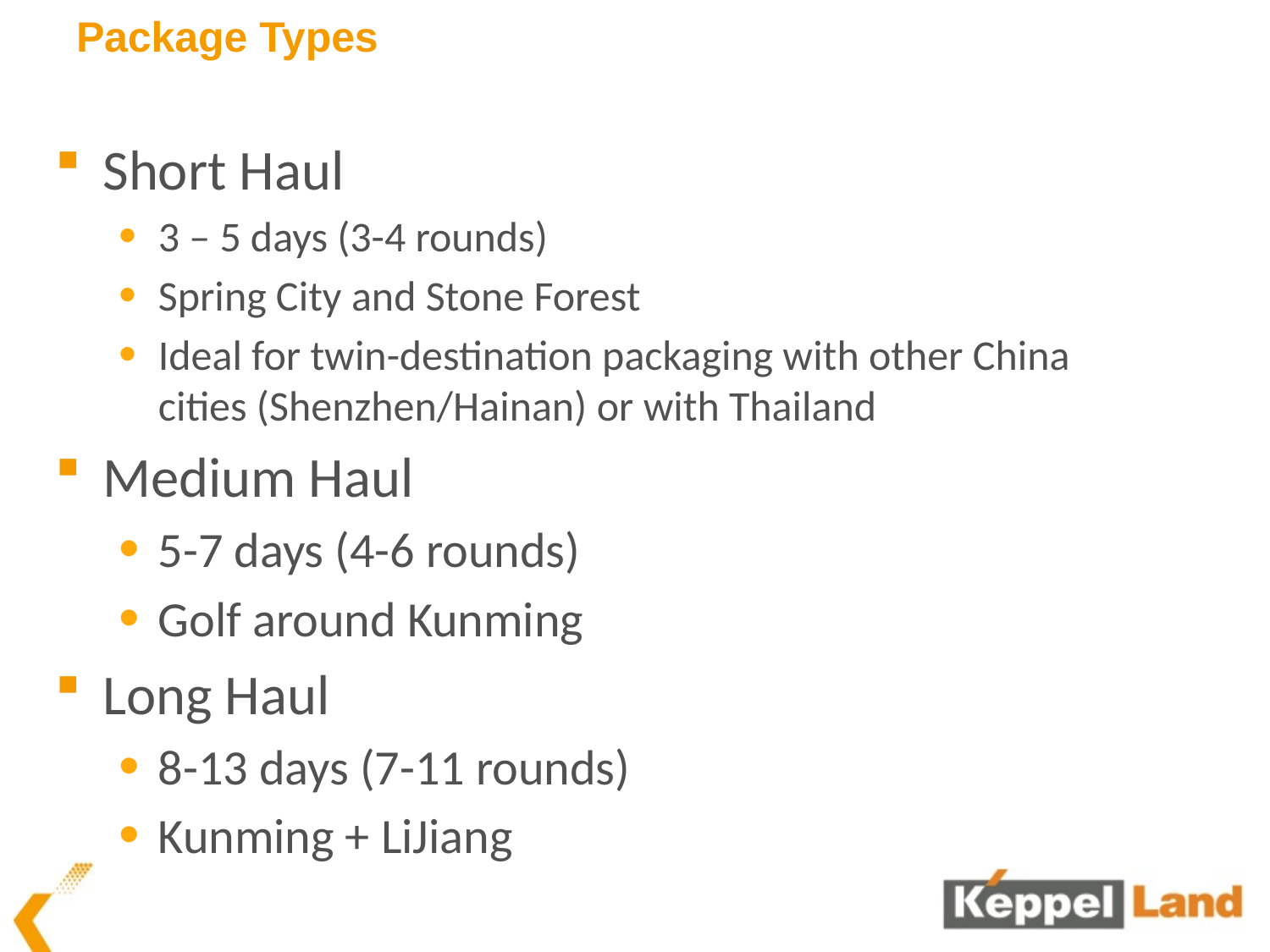

# Package Types
Short Haul
3 – 5 days (3-4 rounds)
Spring City and Stone Forest
Ideal for twin-destination packaging with other China cities (Shenzhen/Hainan) or with Thailand
Medium Haul
5-7 days (4-6 rounds)
Golf around Kunming
Long Haul
8-13 days (7-11 rounds)
Kunming + LiJiang